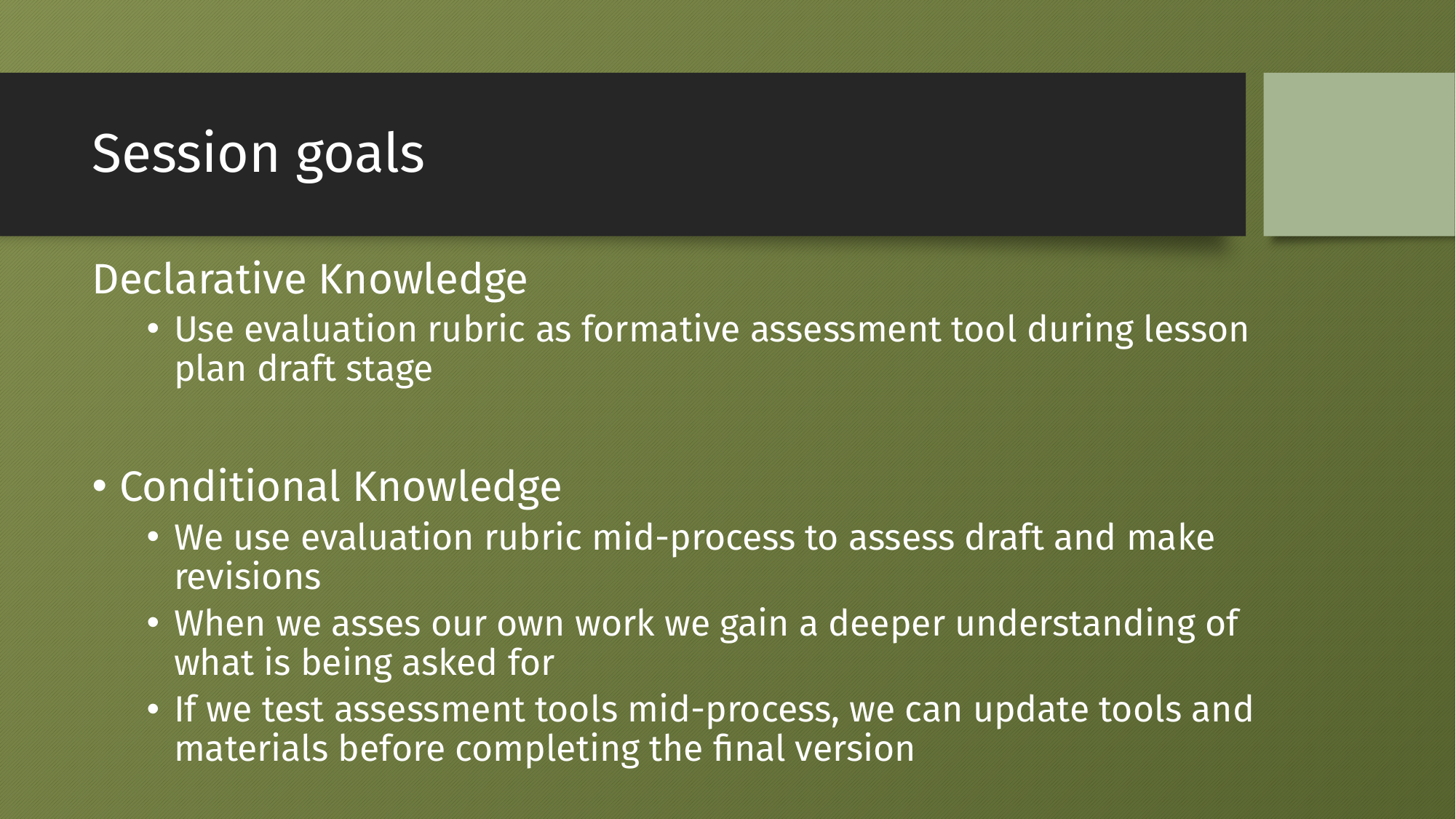

# Session goals
Declarative Knowledge
Use evaluation rubric as formative assessment tool during lesson plan draft stage

Conditional Knowledge
We use evaluation rubric mid-process to assess draft and make revisions
When we asses our own work we gain a deeper understanding of what is being asked for
If we test assessment tools mid-process, we can update tools and materials before completing the final version